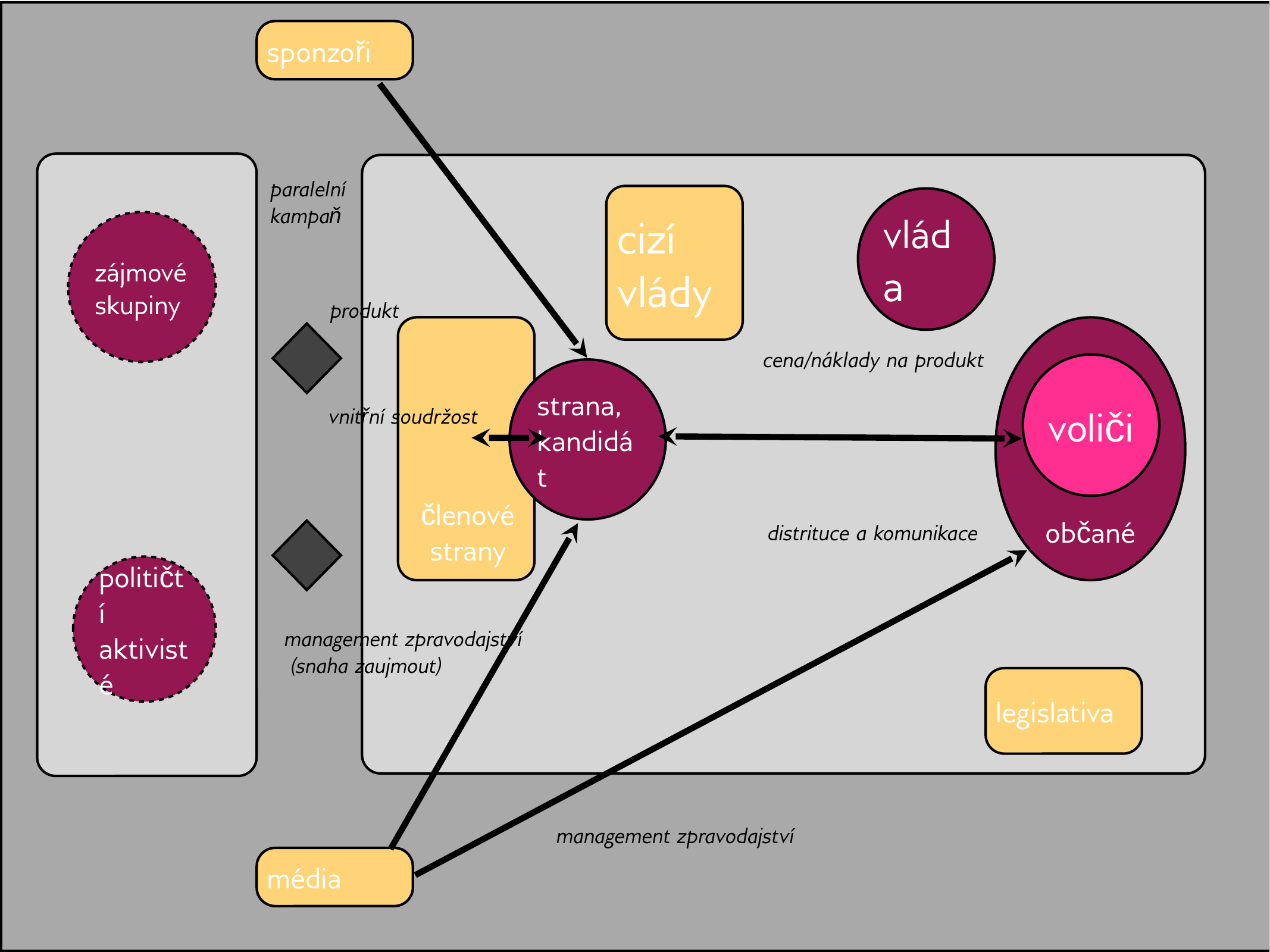

sponzoři

paralelní
kampaň
cizí vlády
vláda
zájmové skupiny
produkt

cena/náklady na produkt
voliči
strana, kandidát
vnitřní soudržost

členové
 strany
občané
distrituce a komunikace

političtí aktivisté
management zpravodajství
 (snaha zaujmout)
legislativa
management zpravodajství
média